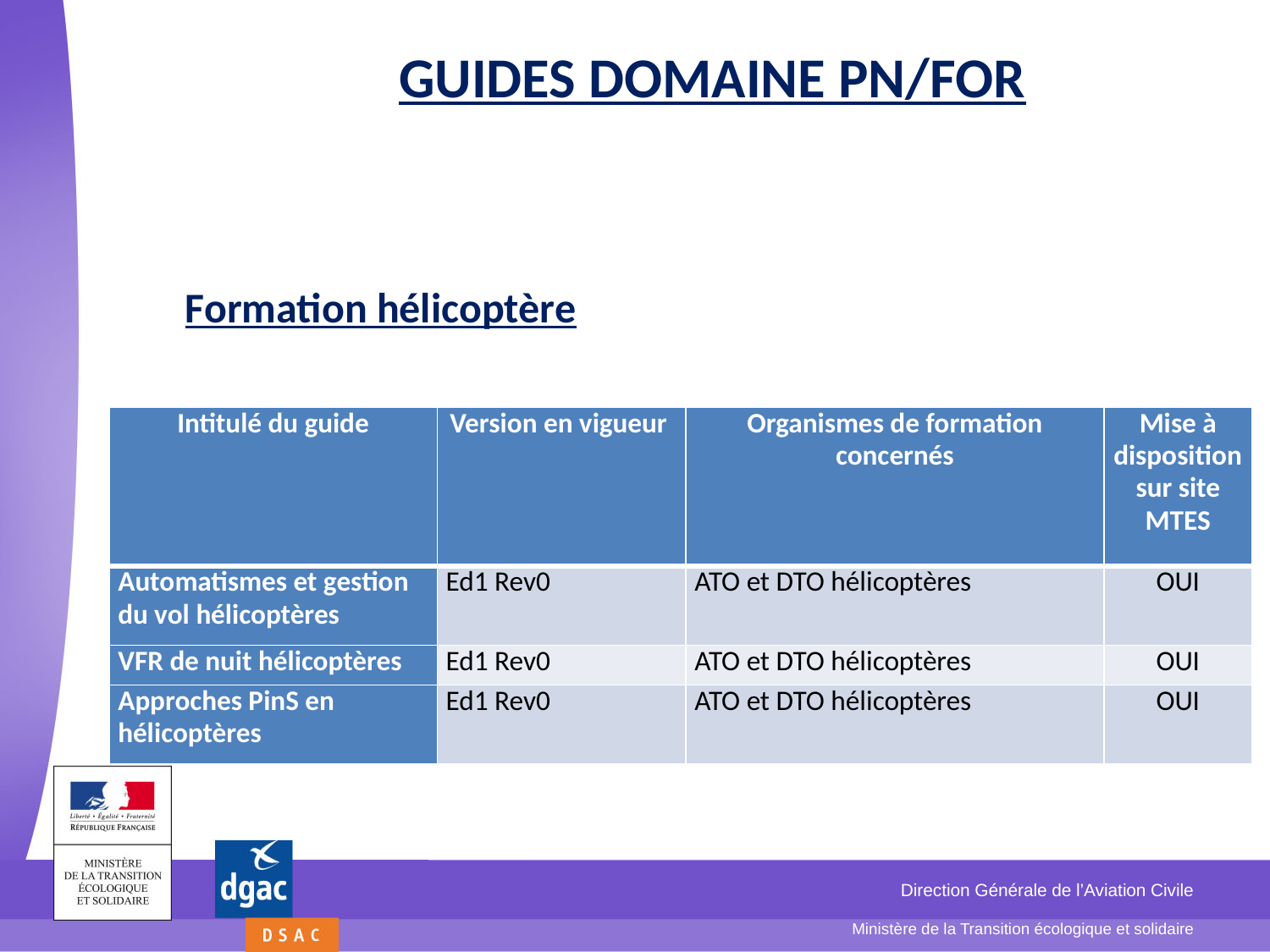

# GUIDES domaine PN/FOR
Formation hélicoptère

| Intitulé du guide | Version en vigueur | Organismes de formation concernés | Mise à disposition sur site MTES |
| --- | --- | --- | --- |
| Automatismes et gestion du vol hélicoptères | Ed1 Rev0 | ATO et DTO hélicoptères | OUI |
| VFR de nuit hélicoptères | Ed1 Rev0 | ATO et DTO hélicoptères | OUI |
| Approches PinS en hélicoptères | Ed1 Rev0 | ATO et DTO hélicoptères | OUI |